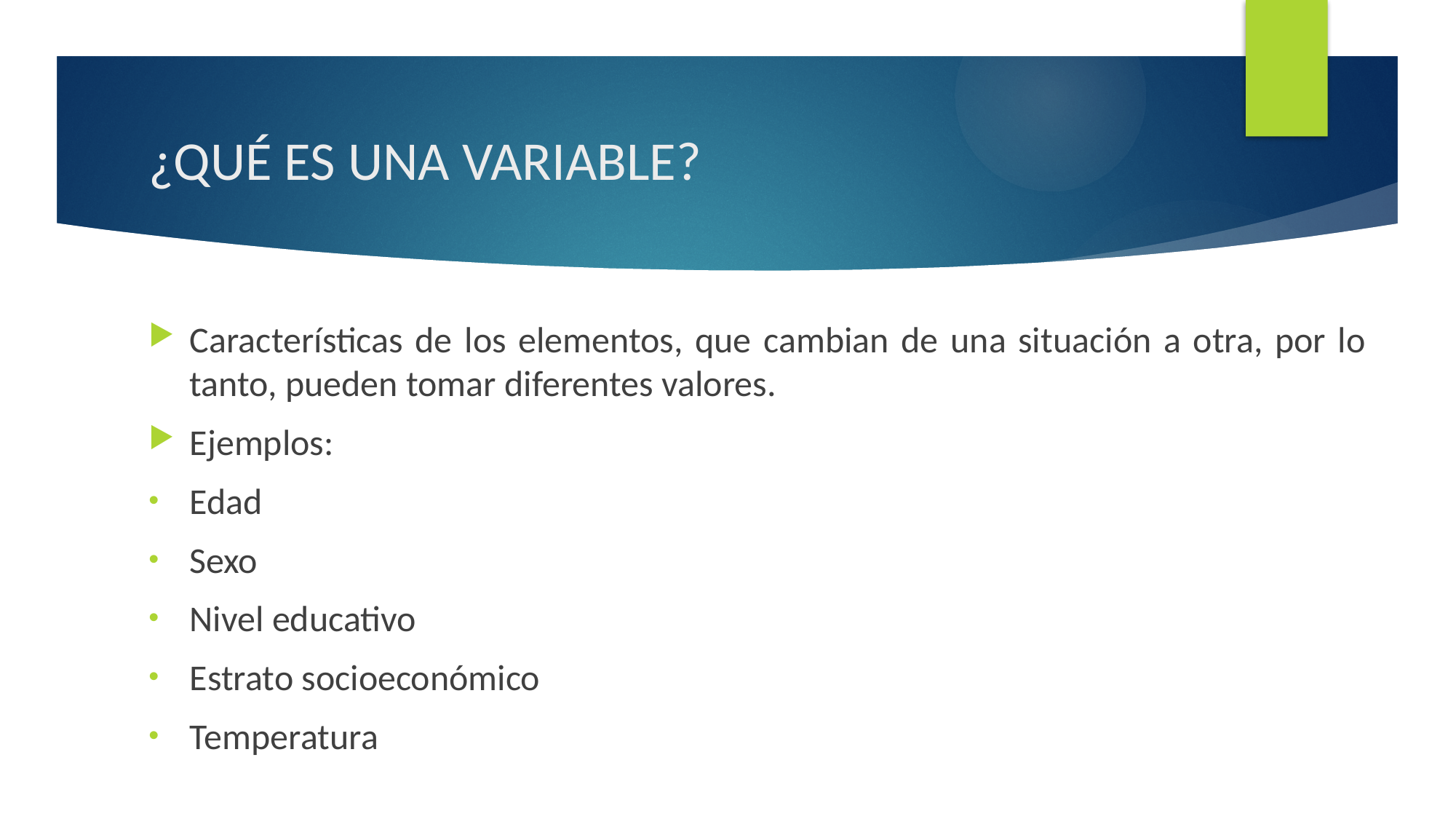

# ¿QUÉ ES UNA VARIABLE?
Características de los elementos, que cambian de una situación a otra, por lo tanto, pueden tomar diferentes valores.
Ejemplos:
Edad
Sexo
Nivel educativo
Estrato socioeconómico
Temperatura